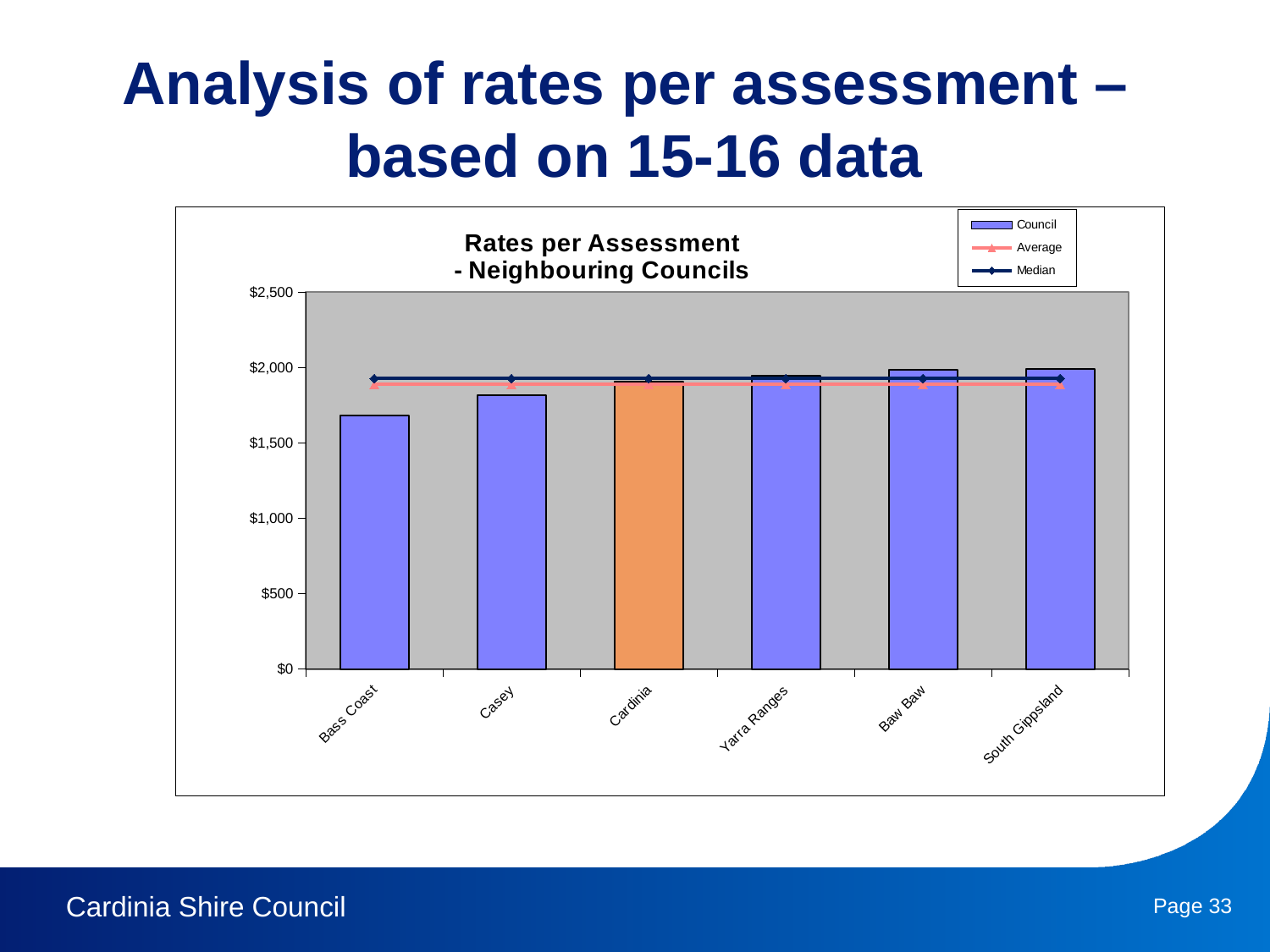

# Analysis of rates per assessment – based on 15-16 data

### Chart: Rates per Assessment
- Neighbouring Councils

| Category |  |  |  |
|---|---|---|---|
| Bass Coast | 1684.0 | 1888.6666666666667 | 1927.5 |
| Casey | 1816.0 | 1888.6666666666667 | 1927.5 |
| Cardinia | 1908.0 | 1888.6666666666667 | 1927.5 |
| Yarra Ranges | 1947.0 | 1888.6666666666667 | 1927.5 |
| Baw Baw | 1987.0 | 1888.6666666666667 | 1927.5 |
| South Gippsland | 1990.0 | 1888.6666666666667 | 1927.5 |
Page 33